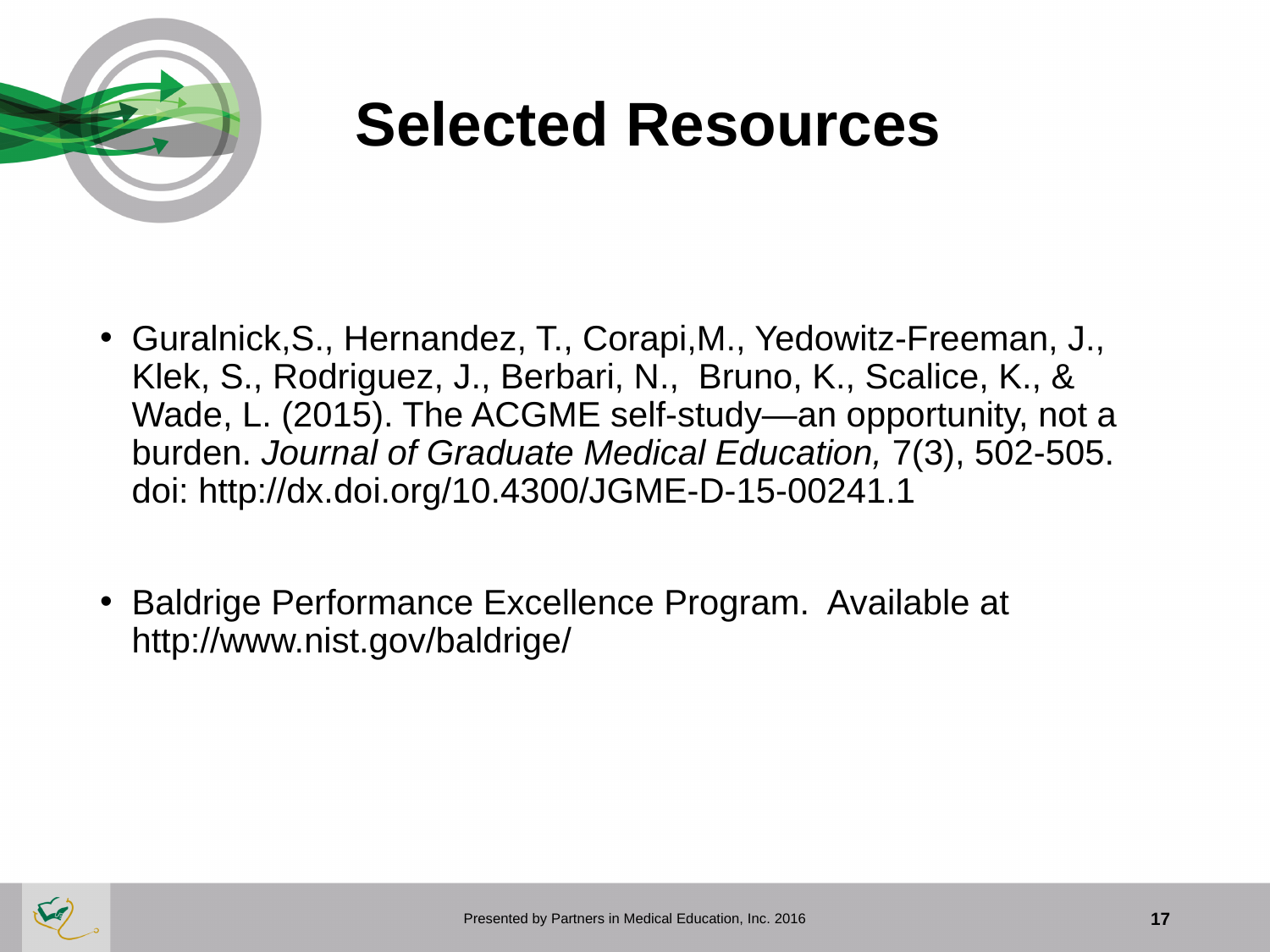

# Selected Resources

Guralnick,S., Hernandez, T., Corapi,M., Yedowitz-Freeman, J., Klek, S., Rodriguez, J., Berbari, N.,  Bruno, K., Scalice, K., & Wade, L. (2015). The ACGME self-study—an opportunity, not a burden. Journal of Graduate Medical Education, 7(3), 502-505. doi: http://dx.doi.org/10.4300/JGME-D-15-00241.1

Baldrige Performance Excellence Program.  Available at http://www.nist.gov/baldrige/

Presented by Partners in Medical Education, Inc. 2016
17